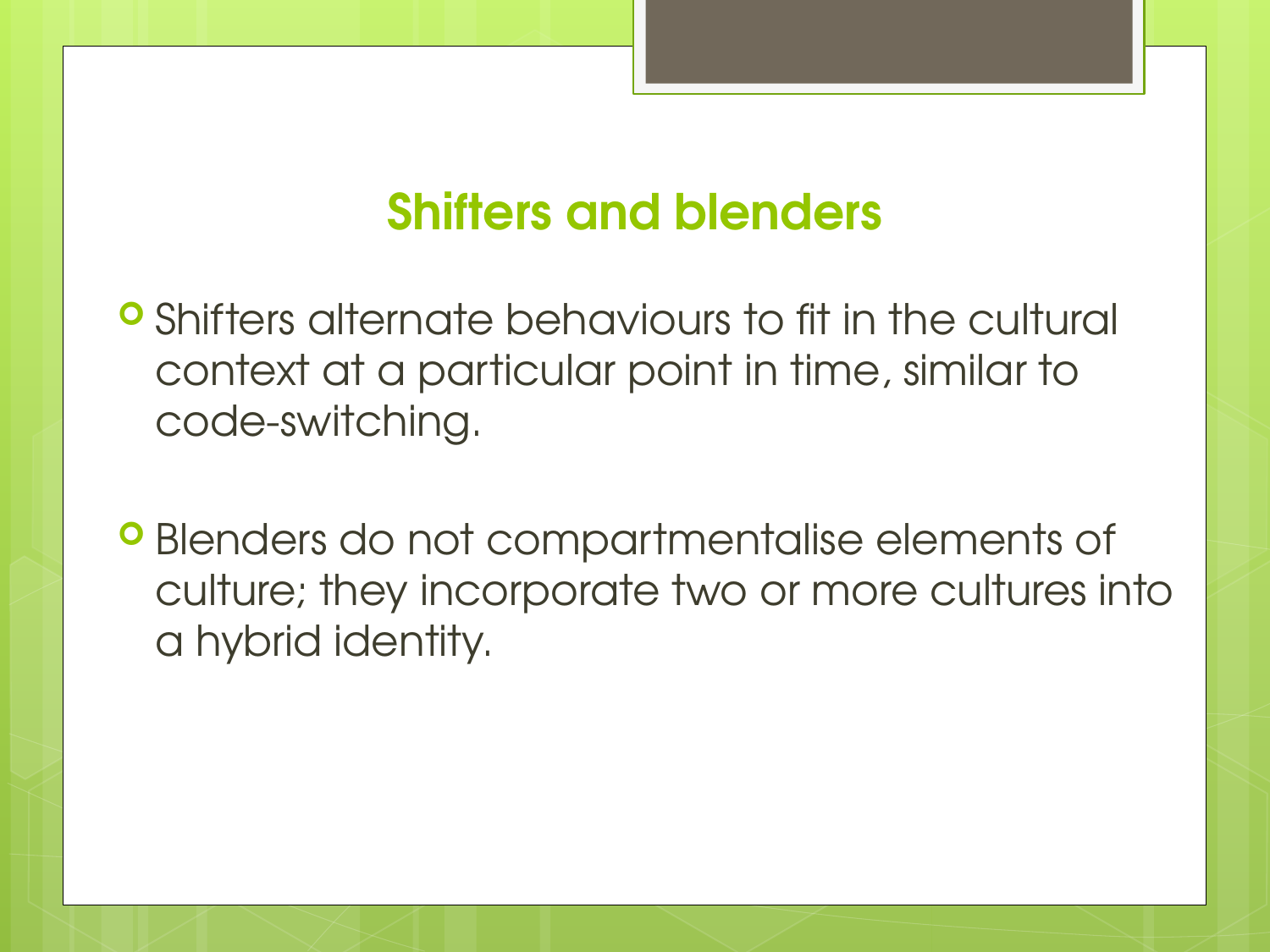

# Shifters and blenders
Shifters alternate behaviours to fit in the cultural context at a particular point in time, similar to code-switching.

Blenders do not compartmentalise elements of culture; they incorporate two or more cultures into a hybrid identity.